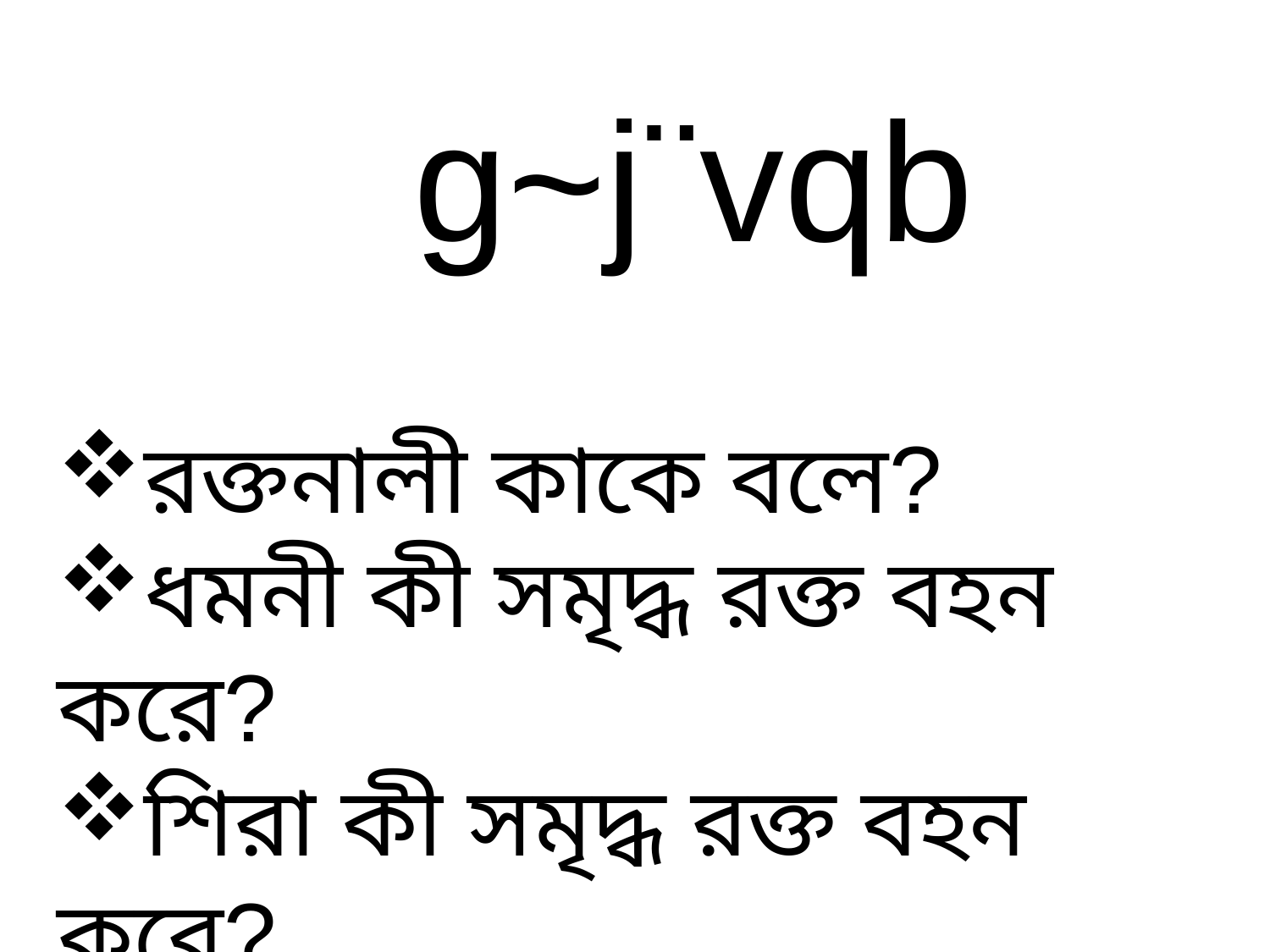

g~j¨vqb
রক্তনালী কাকে বলে?
ধমনী কী সমৃদ্ধ রক্ত বহন করে?
শিরা কী সমৃদ্ধ রক্ত বহন করে?